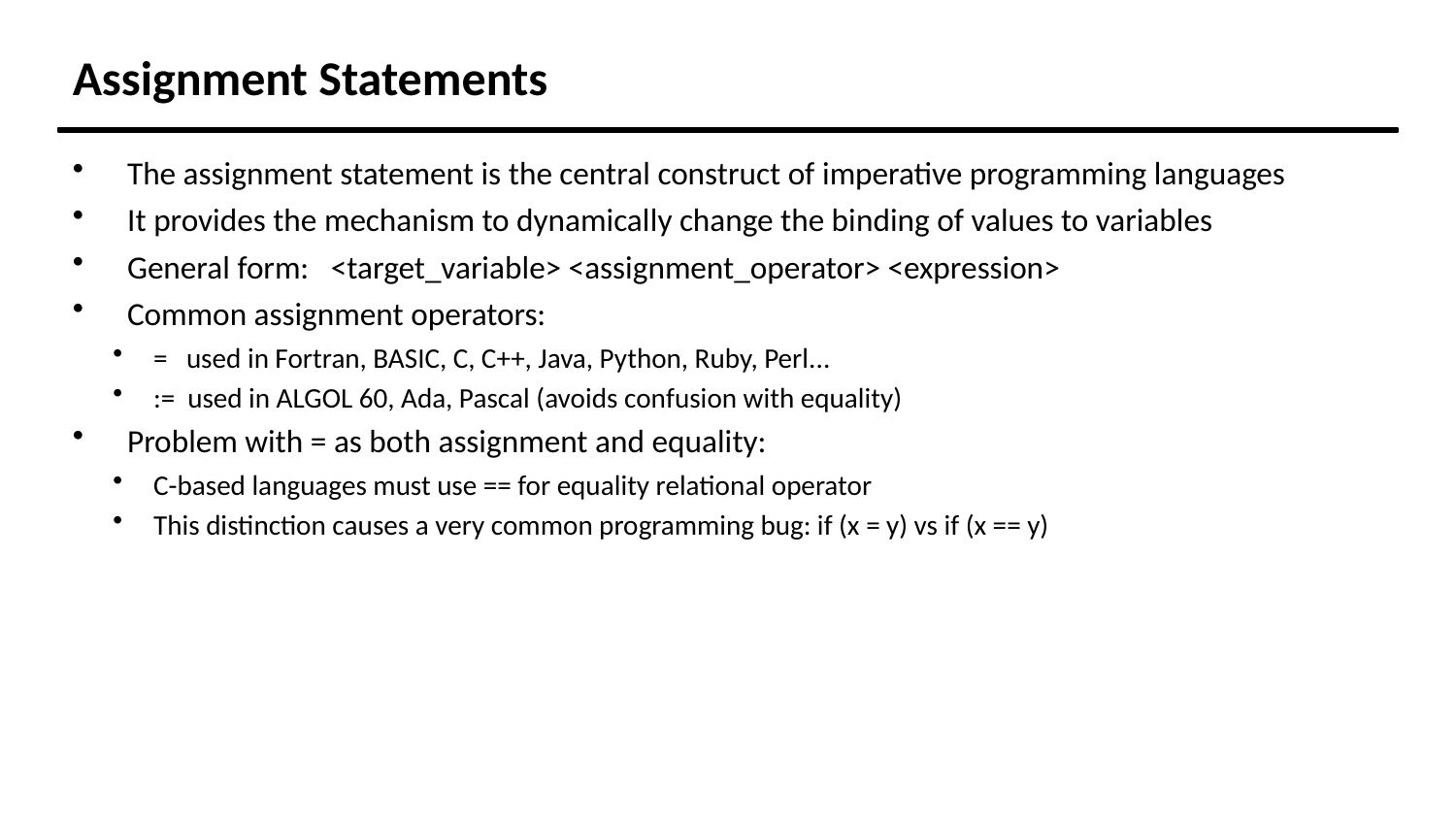

Assignment Statements

The assignment statement is the central construct of imperative programming languages
It provides the mechanism to dynamically change the binding of values to variables
General form:   <target_variable> <assignment_operator> <expression>
Common assignment operators:
=   used in Fortran, BASIC, C, C++, Java, Python, Ruby, Perl...
:=  used in ALGOL 60, Ada, Pascal (avoids confusion with equality)
Problem with = as both assignment and equality:
C-based languages must use == for equality relational operator
This distinction causes a very common programming bug: if (x = y) vs if (x == y)